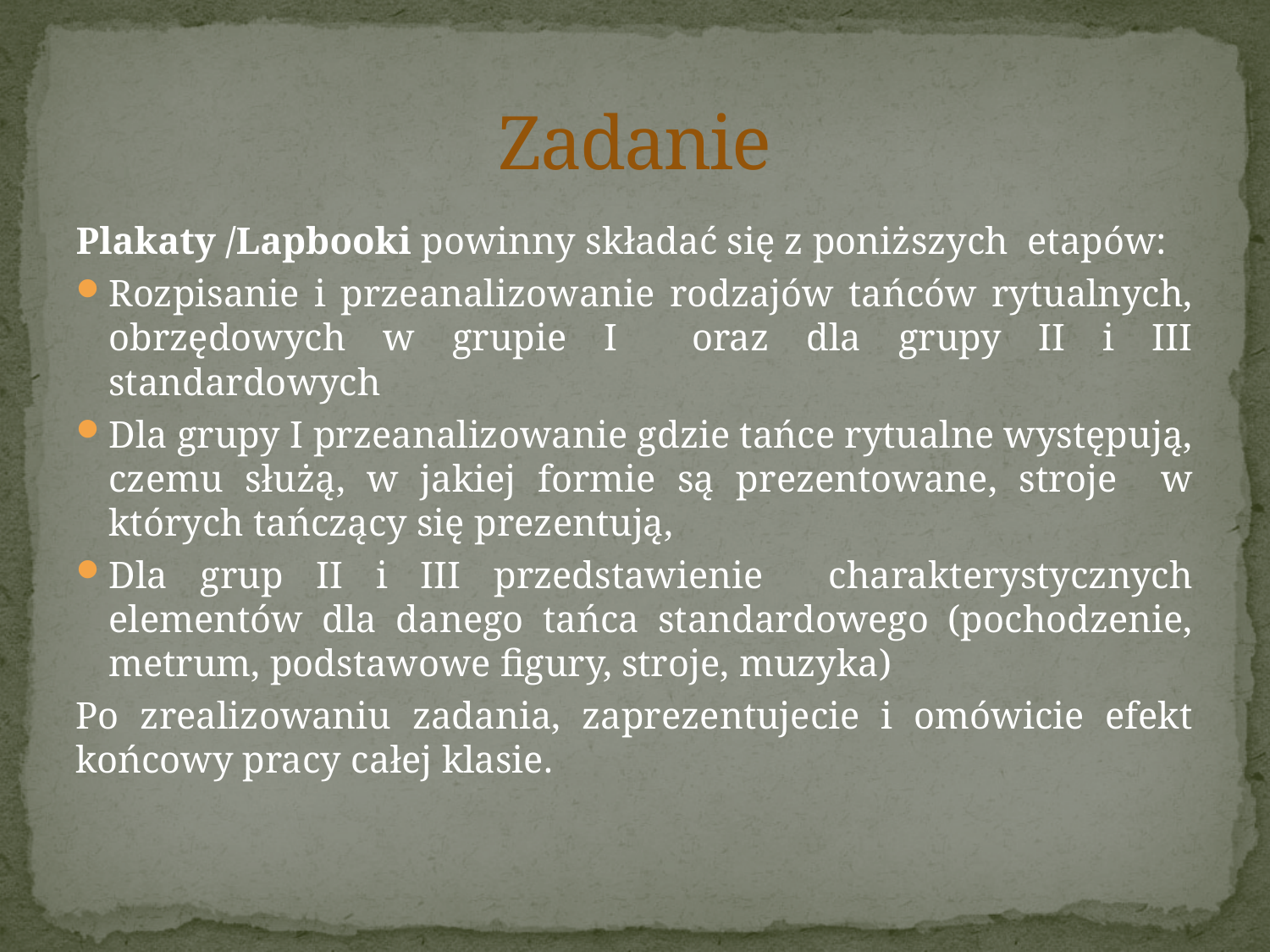

# Zadanie
Plakaty /Lapbooki powinny składać się z poniższych  etapów:
Rozpisanie i przeanalizowanie rodzajów tańców rytualnych, obrzędowych w grupie I  oraz dla grupy II i III standardowych
Dla grupy I przeanalizowanie gdzie tańce rytualne występują, czemu służą, w jakiej formie są prezentowane, stroje  w których tańczący się prezentują,
Dla grup II i III przedstawienie  charakterystycznych elementów dla danego tańca standardowego (pochodzenie, metrum, podstawowe figury, stroje, muzyka)
Po zrealizowaniu zadania, zaprezentujecie i omówicie efekt końcowy pracy całej klasie.